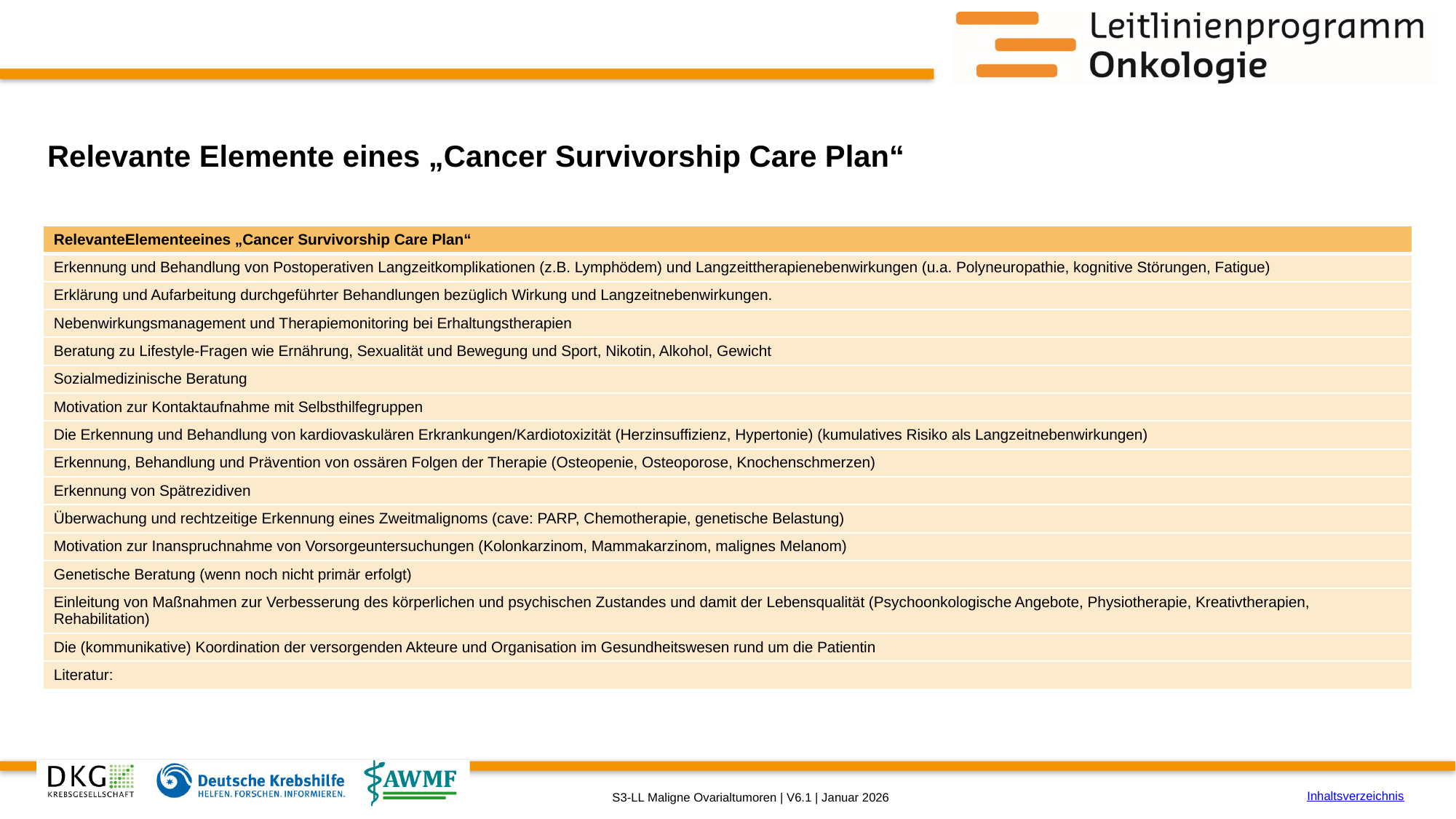

# Relevante Elemente eines „Cancer Survivorship Care Plan“
| RelevanteElementeeines „Cancer Survivorship Care Plan“ |
| --- |
| Erkennung und Behandlung von Postoperativen Langzeitkomplikationen (z.B. Lymphödem) und Langzeittherapienebenwirkungen (u.a. Polyneuropathie, kognitive Störungen, Fatigue) |
| Erklärung und Aufarbeitung durchgeführter Behandlungen bezüglich Wirkung und Langzeitnebenwirkungen. |
| Nebenwirkungsmanagement und Therapiemonitoring bei Erhaltungstherapien |
| Beratung zu Lifestyle-Fragen wie Ernährung, Sexualität und Bewegung und Sport, Nikotin, Alkohol, Gewicht |
| Sozialmedizinische Beratung |
| Motivation zur Kontaktaufnahme mit Selbsthilfegruppen |
| Die Erkennung und Behandlung von kardiovaskulären Erkrankungen/Kardiotoxizität (Herzinsuffizienz, Hypertonie) (kumulatives Risiko als Langzeitnebenwirkungen) |
| Erkennung, Behandlung und Prävention von ossären Folgen der Therapie (Osteopenie, Osteoporose, Knochenschmerzen) |
| Erkennung von Spätrezidiven |
| Überwachung und rechtzeitige Erkennung eines Zweitmalignoms (cave: PARP, Chemotherapie, genetische Belastung) |
| Motivation zur Inanspruchnahme von Vorsorgeuntersuchungen (Kolonkarzinom, Mammakarzinom, malignes Melanom) |
| Genetische Beratung (wenn noch nicht primär erfolgt) |
| Einleitung von Maßnahmen zur Verbesserung des körperlichen und psychischen Zustandes und damit der Lebensqualität (Psychoonkologische Angebote, Physiotherapie, Kreativtherapien, Rehabilitation) |
| Die (kommunikative) Koordination der versorgenden Akteure und Organisation im Gesundheitswesen rund um die Patientin |
| Literatur: |
Inhaltsverzeichnis
S3-LL Maligne Ovarialtumoren | V6.1 | Januar 2026